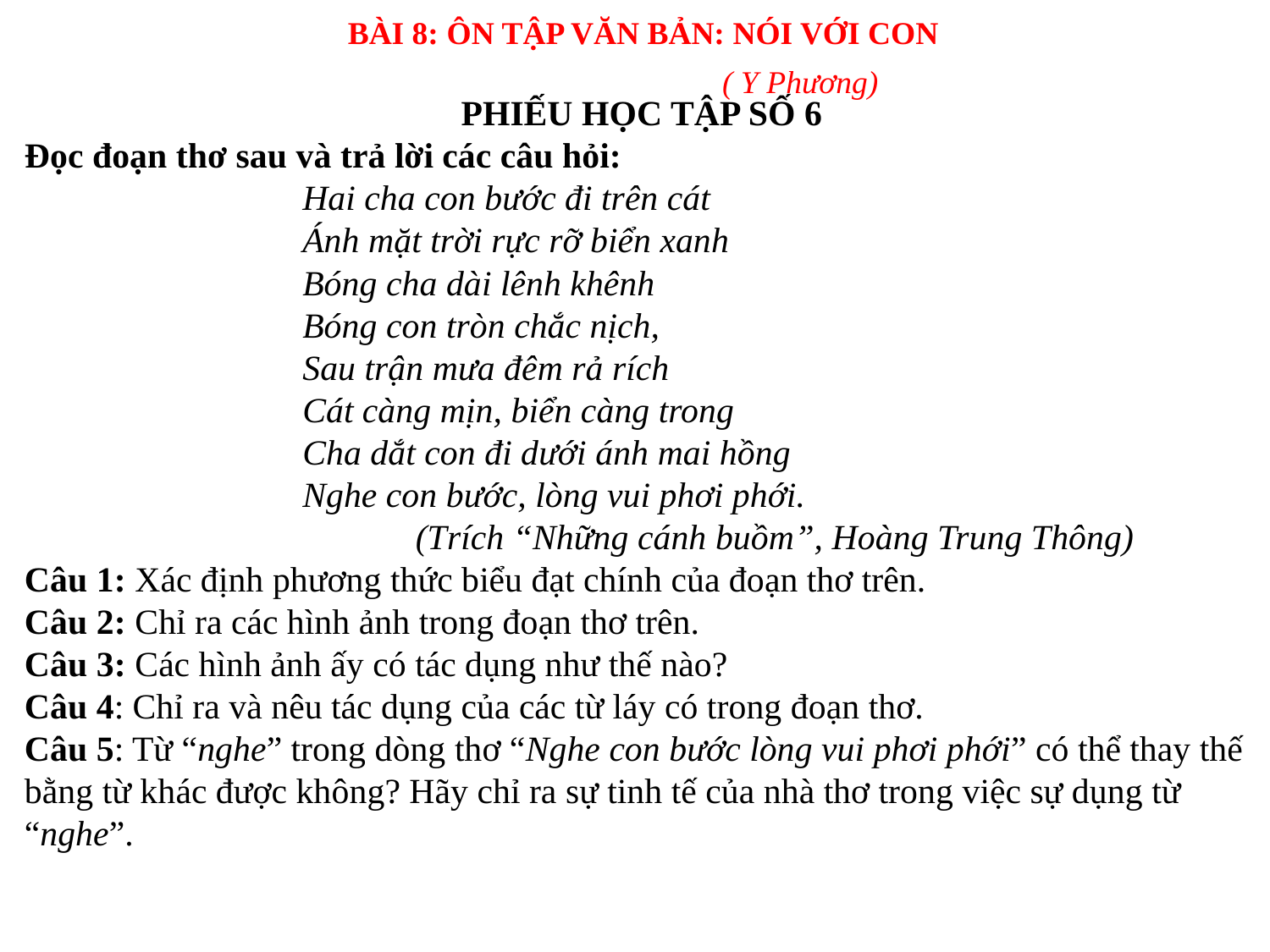

BÀI 8: ÔN TẬP VĂN BẢN: NÓI VỚI CON
( Y Phương)

PHIẾU HỌC TẬP SỐ 6
Đọc đoạn thơ sau và trả lời các câu hỏi:
Hai cha con bước đi trên cát
Ánh mặt trời rực rỡ biển xanh
Bóng cha dài lênh khênh
Bóng con tròn chắc nịch,
Sau trận mưa đêm rả rích
Cát càng mịn, biển càng trong
Cha dắt con đi dưới ánh mai hồng
Nghe con bước, lòng vui phơi phới.
                                            (Trích “Những cánh buồm”, Hoàng Trung Thông)
Câu 1: Xác định phương thức biểu đạt chính của đoạn thơ trên.
Câu 2: Chỉ ra các hình ảnh trong đoạn thơ trên.
Câu 3: Các hình ảnh ấy có tác dụng như thế nào?
Câu 4: Chỉ ra và nêu tác dụng của các từ láy có trong đoạn thơ.
Câu 5: Từ “nghe” trong dòng thơ “Nghe con bước lòng vui phơi phới” có thể thay thế bằng từ khác được không? Hãy chỉ ra sự tinh tế của nhà thơ trong việc sự dụng từ “nghe”.